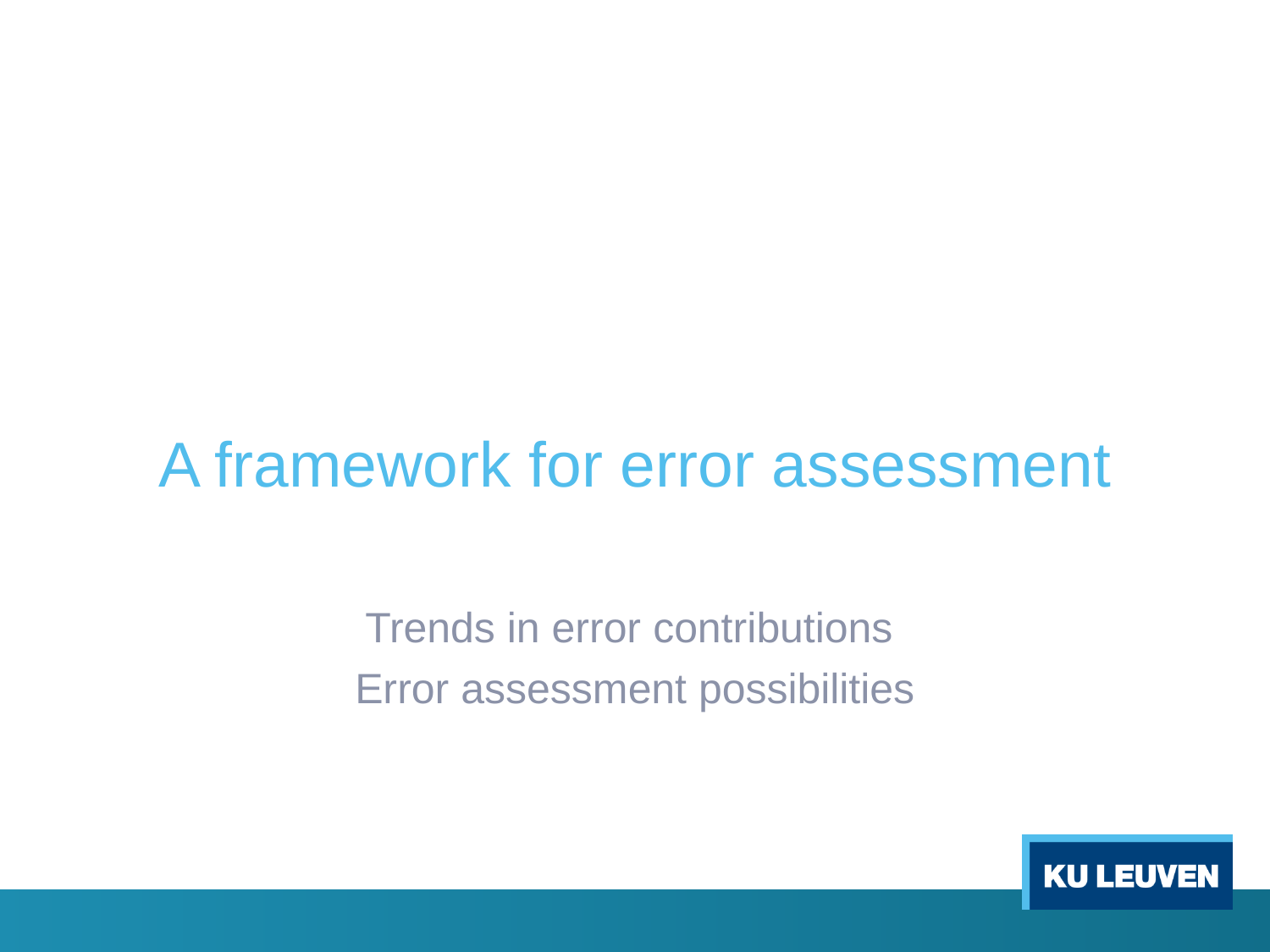

# A framework for error assessment

Trends in error contributions
Error assessment possibilities